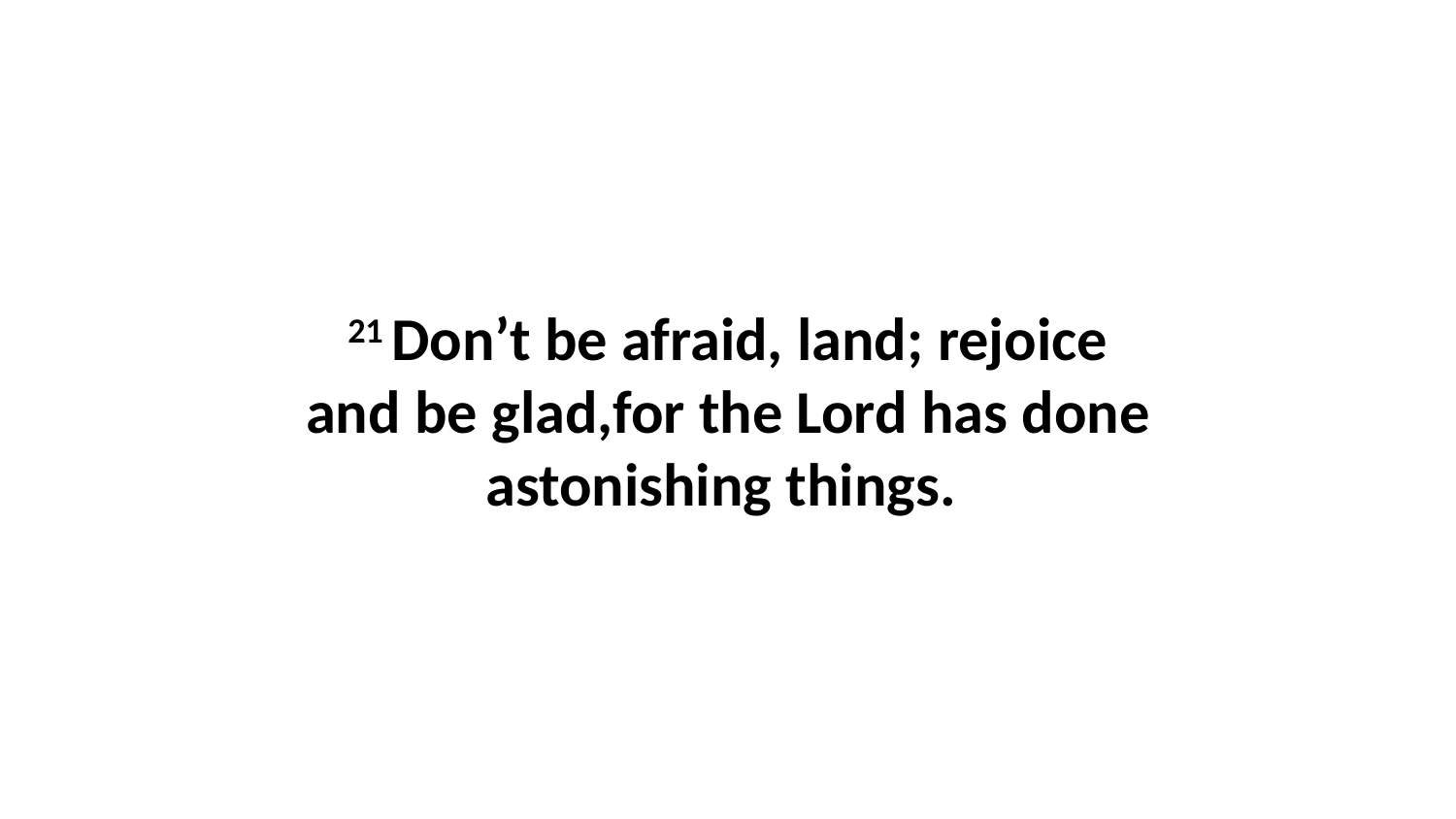

21 Don’t be afraid, land; rejoice and be glad,for the Lord has done astonishing things.